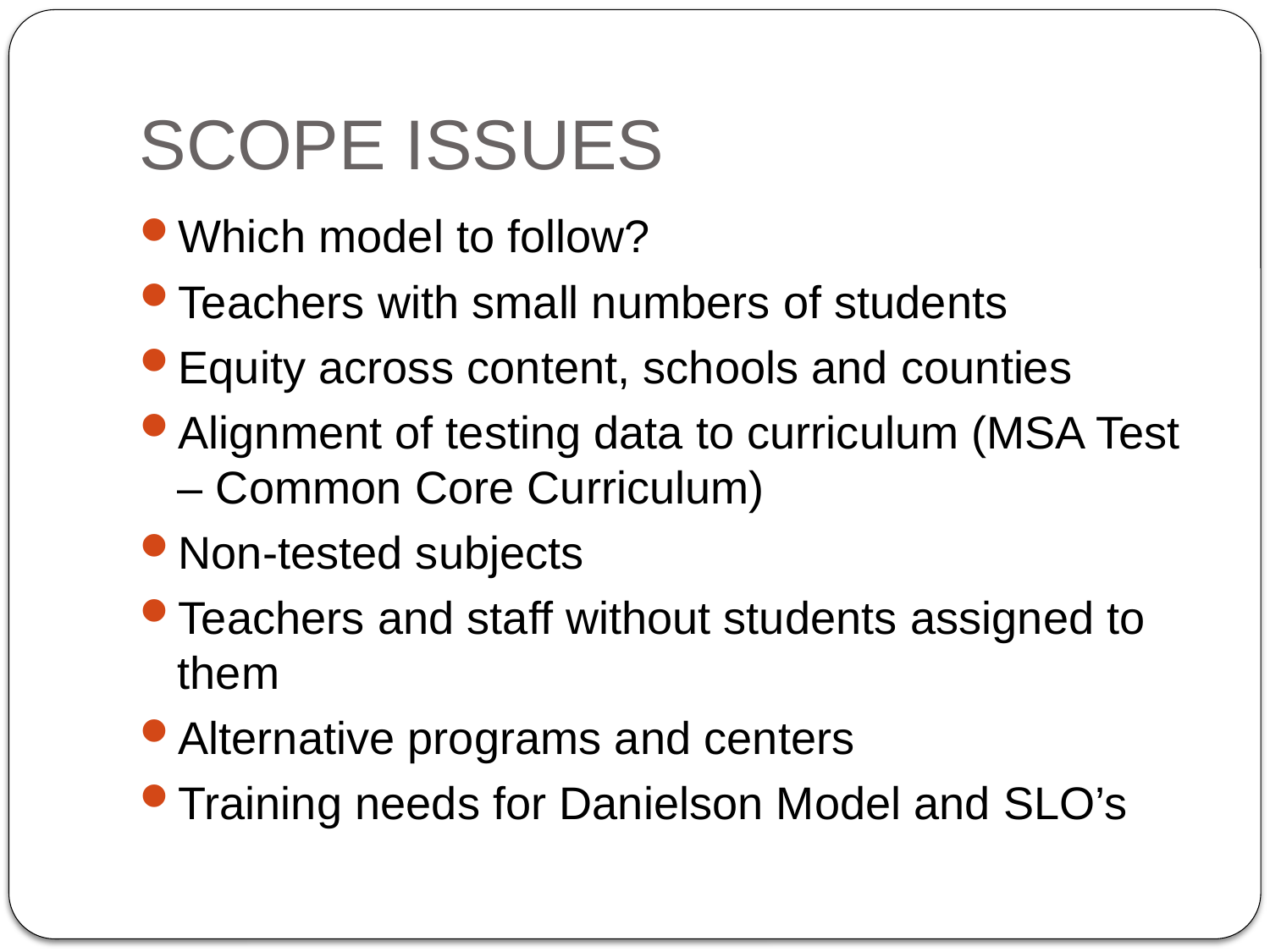

# SCOPE ISSUES
Which model to follow?
Teachers with small numbers of students
Equity across content, schools and counties
Alignment of testing data to curriculum (MSA Test – Common Core Curriculum)
Non-tested subjects
Teachers and staff without students assigned to them
Alternative programs and centers
Training needs for Danielson Model and SLO’s